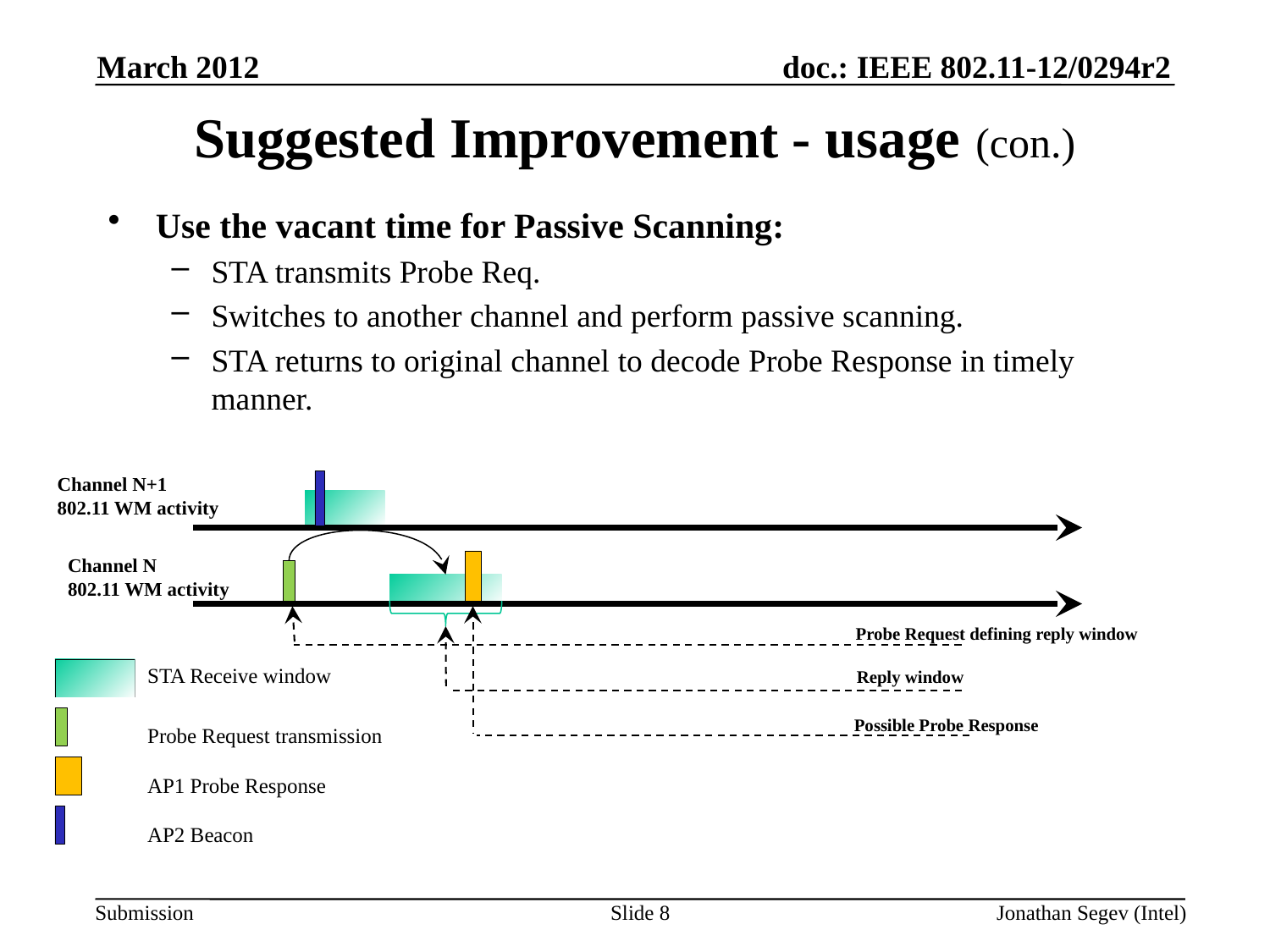

March 2012
# Suggested Improvement - usage (con.)
Use the vacant time for Passive Scanning:
STA transmits Probe Req.
Switches to another channel and perform passive scanning.
STA returns to original channel to decode Probe Response in timely manner.

Channel N+1
802.11 WM activity
Channel N
802.11 WM activity

Probe Request defining reply window
Reply window
Possible Probe Response
STA Receive window

Probe Request transmission

AP1 Probe Response

AP2 Beacon
Slide 8
Jonathan Segev (Intel)